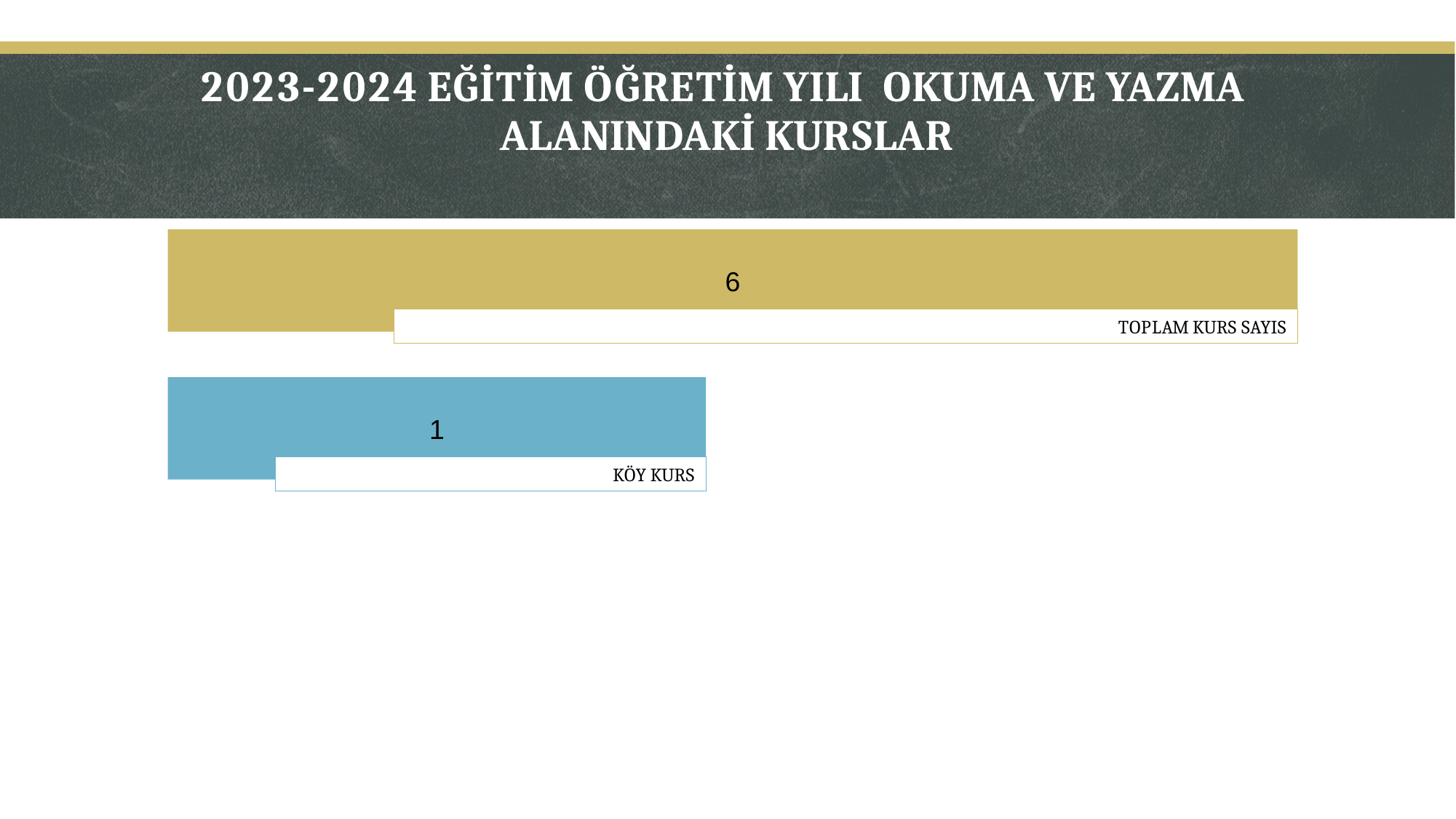

# 2023-2024 EĞİTİM ÖĞRETİM YILI  OKUMA VE YAZMA  ALANINDAKİ KURSLAR
6
TOPLAM KURS SAYIS
1
KÖY KURS
1